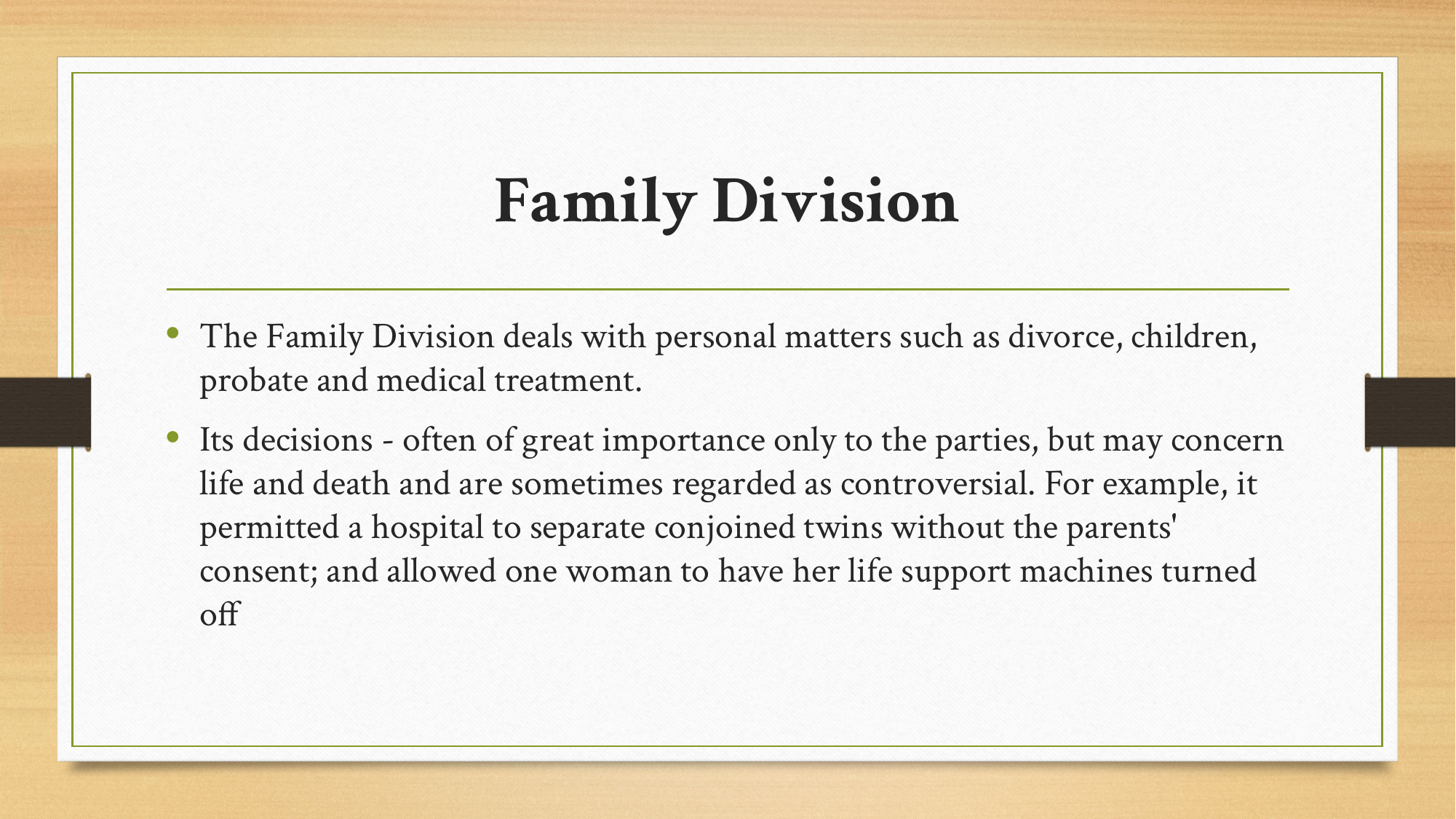

# Family Division
The Family Division deals with personal matters such as divorce, children, probate and medical treatment.
Its decisions - often of great importance only to the parties, but may concern life and death and are sometimes regarded as controversial. For example, it permitted a hospital to separate conjoined twins without the parents' consent; and allowed one woman to have her life support machines turned off